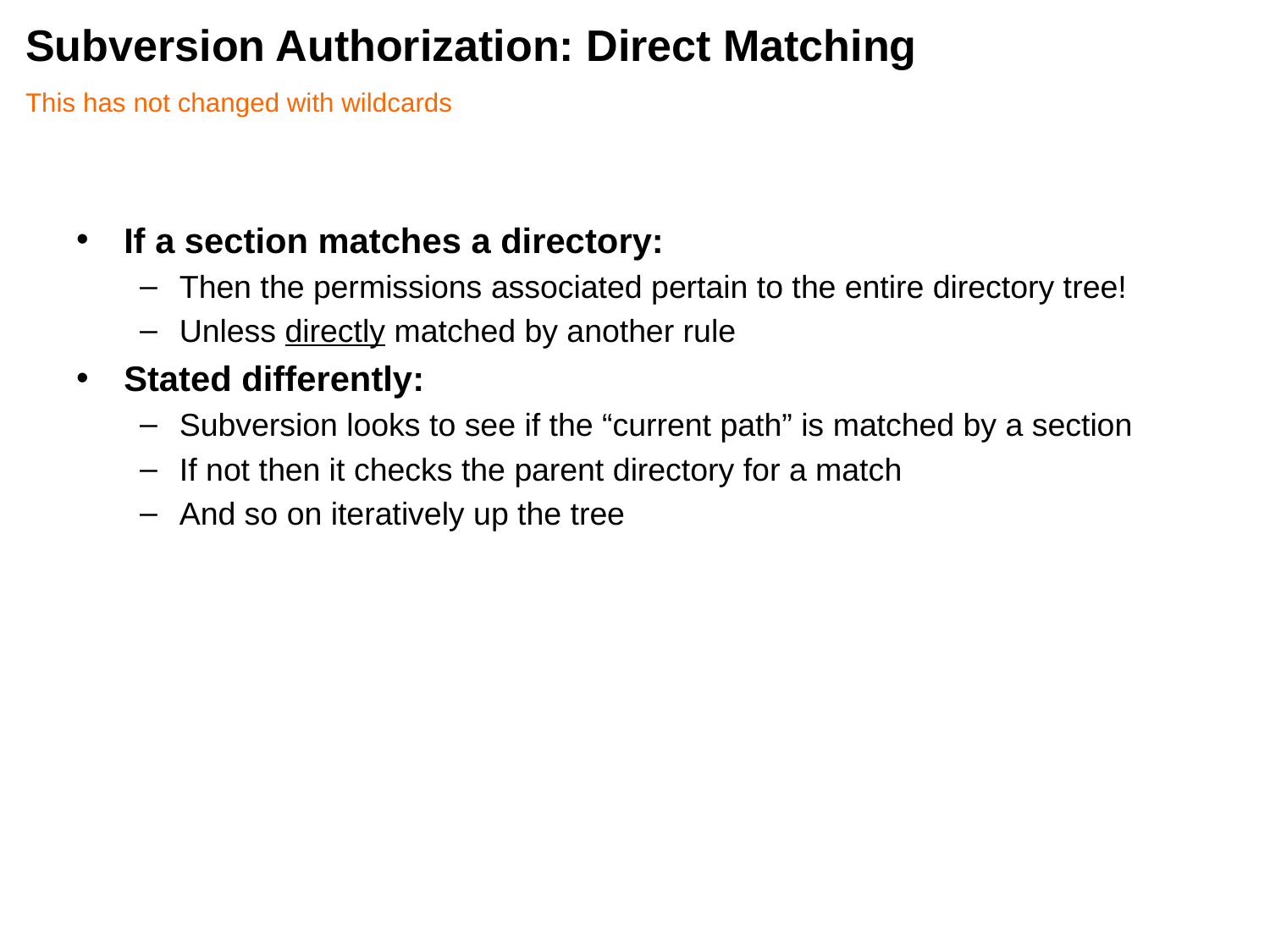

# Subversion Authorization: Direct Matching
This has not changed with wildcards
If a section matches a directory:
Then the permissions associated pertain to the entire directory tree!
Unless directly matched by another rule
Stated differently:
Subversion looks to see if the “current path” is matched by a section
If not then it checks the parent directory for a match
And so on iteratively up the tree